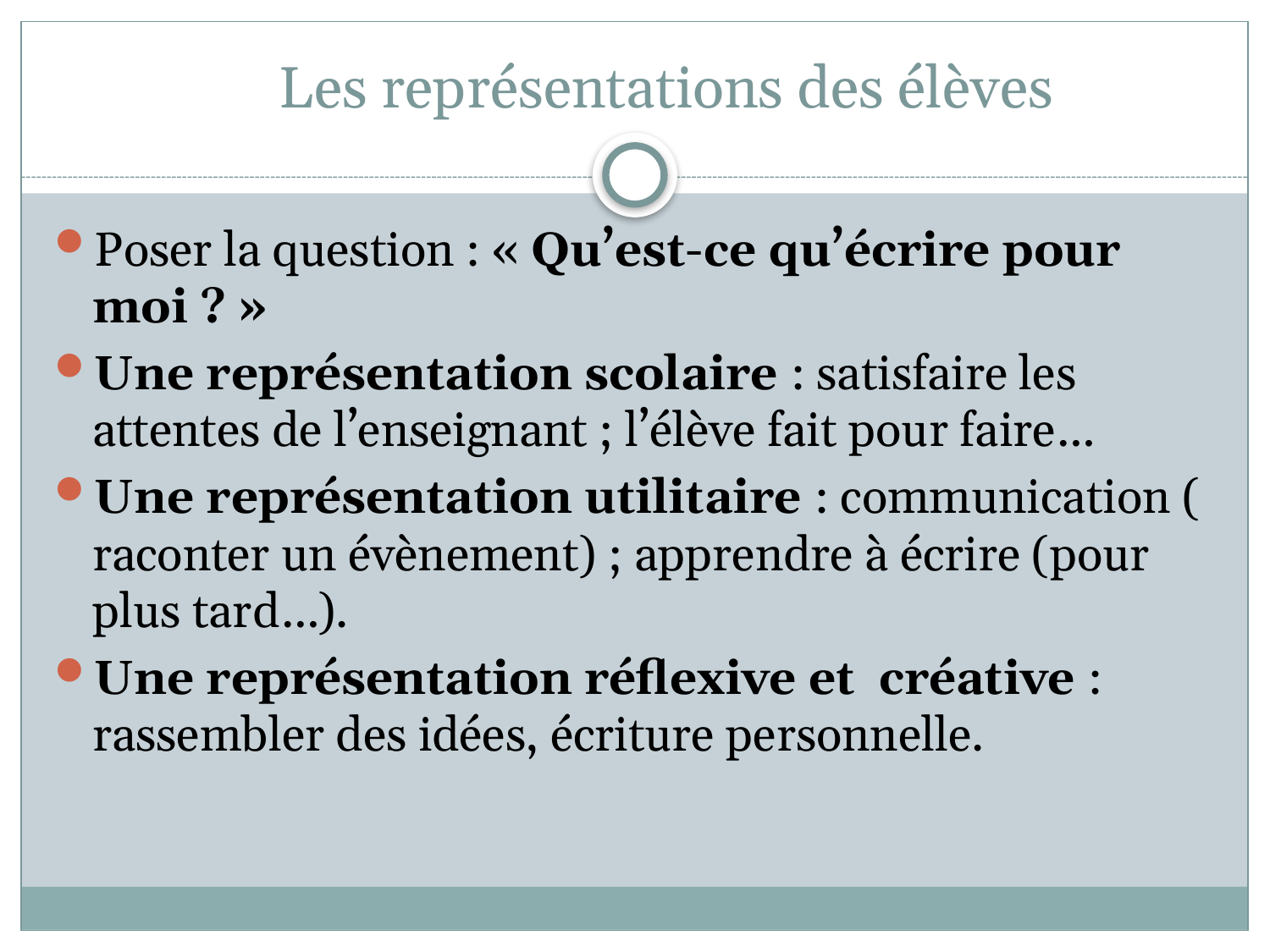

# Les représentations des élèves
Poser la question : « Qu’est-ce qu’écrire pour moi ? »
Une représentation scolaire : satisfaire les attentes de l’enseignant ; l’élève fait pour faire…
Une représentation utilitaire : communication ( raconter un évènement) ; apprendre à écrire (pour plus tard…).
Une représentation réflexive et  créative : rassembler des idées, écriture personnelle.